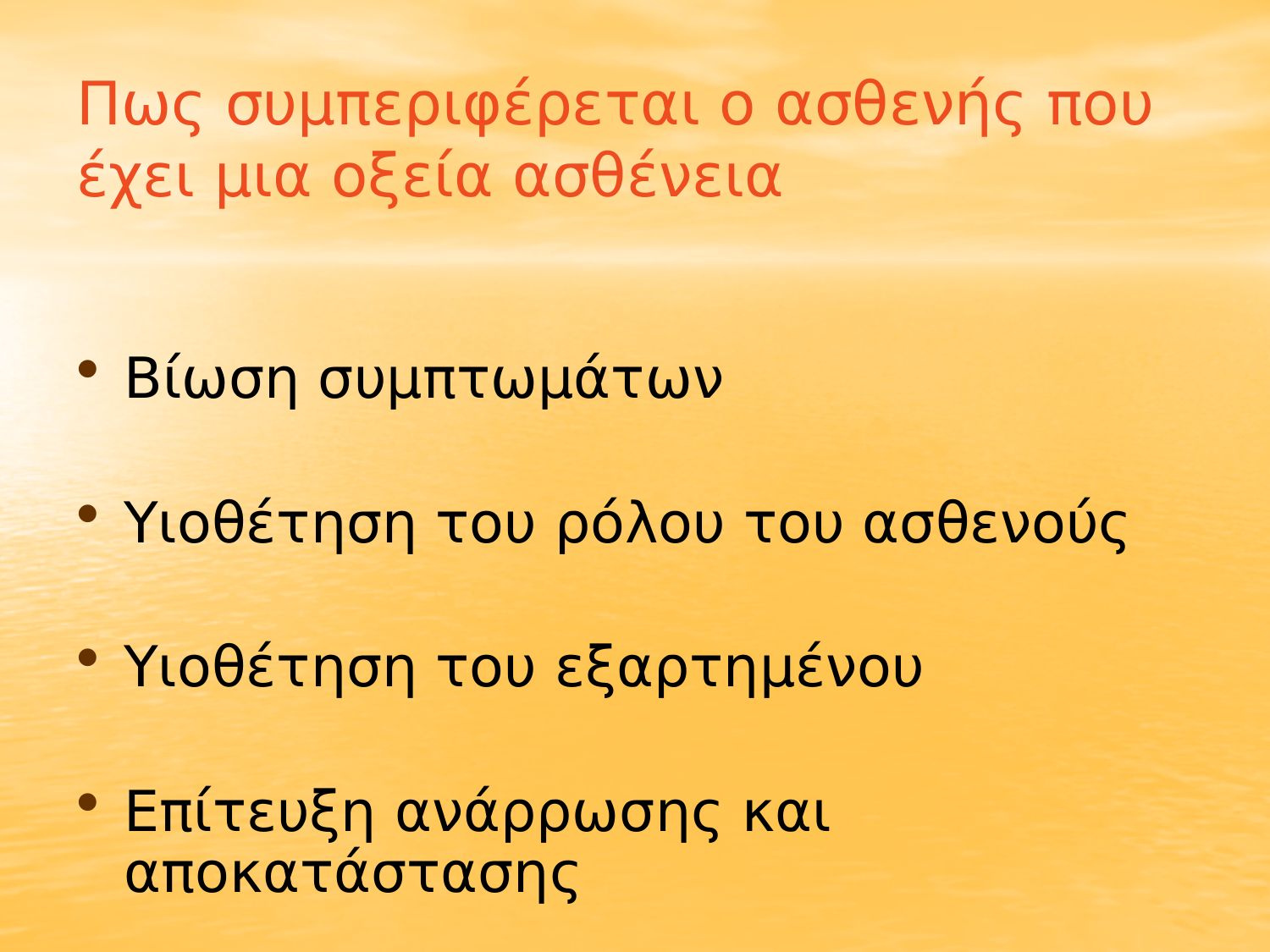

# Πως συμπεριφέρεται ο ασθενής που έχει μια οξεία ασθένεια

Βίωση συμπτωμάτων

Υιοθέτηση του ρόλου του ασθενούς

Υιοθέτηση του εξαρτημένου

Επίτευξη ανάρρωσης και αποκατάστασης